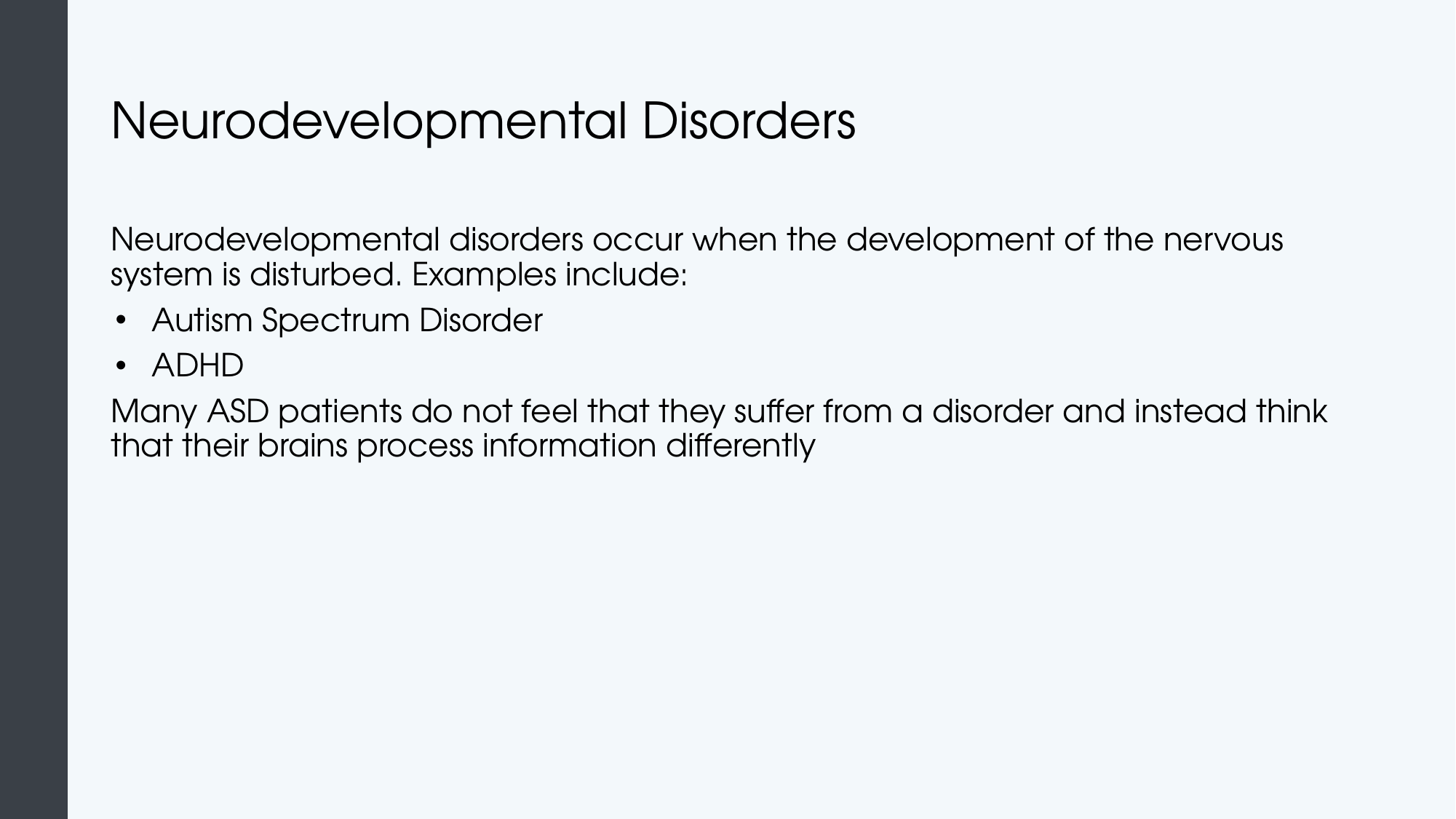

# Neurodevelopmental Disorders
Neurodevelopmental disorders occur when the development of the nervous system is disturbed. Examples include:
Autism Spectrum Disorder
ADHD
Many ASD patients do not feel that they suffer from a disorder and instead think that their brains process information differently